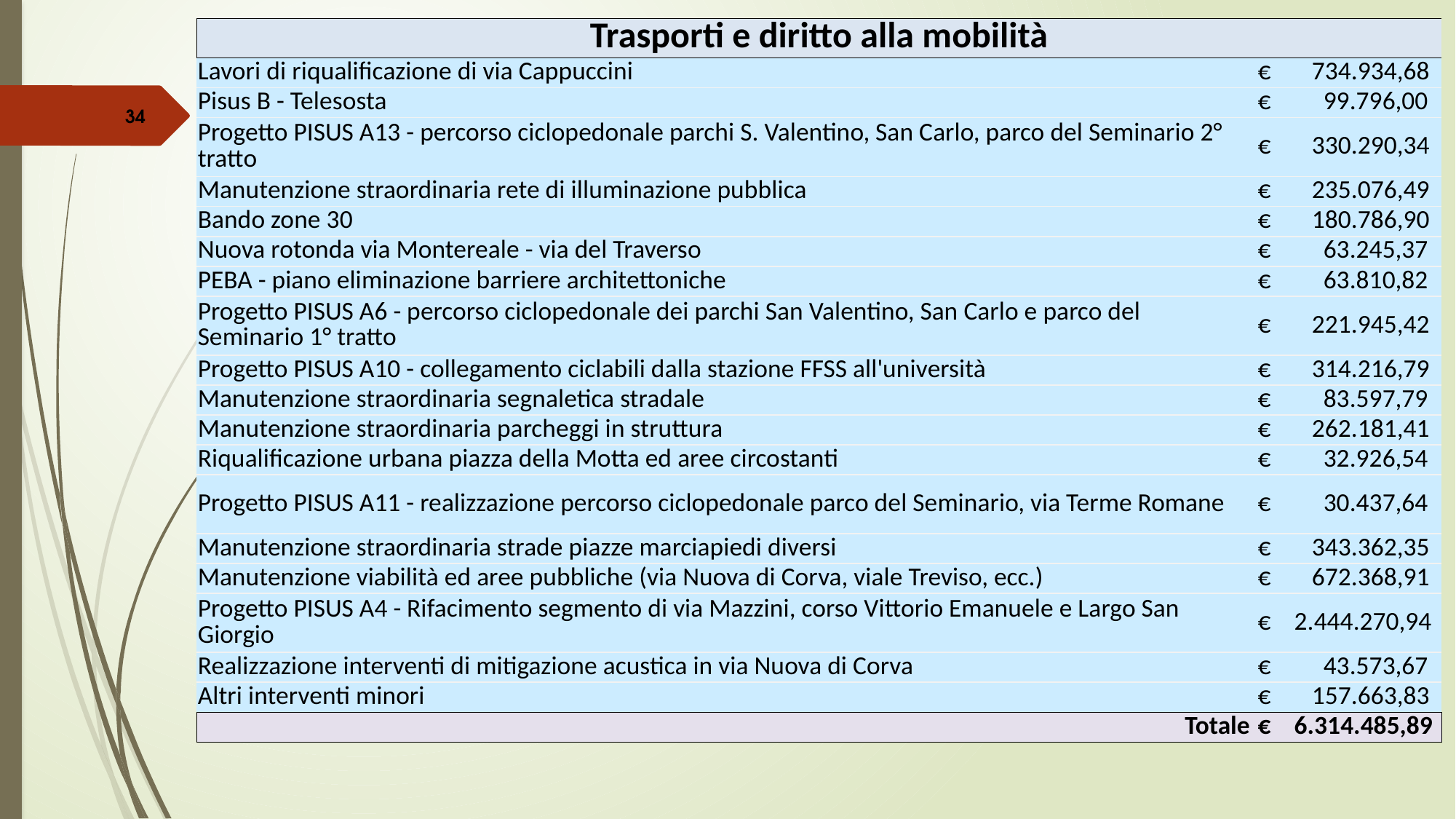

| Trasporti e diritto alla mobilità |  |
| --- | --- |
| Lavori di riqualificazione di via Cappuccini | € 734.934,68 |
| Pisus B - Telesosta | € 99.796,00 |
| Progetto PISUS A13 - percorso ciclopedonale parchi S. Valentino, San Carlo, parco del Seminario 2° tratto | € 330.290,34 |
| Manutenzione straordinaria rete di illuminazione pubblica | € 235.076,49 |
| Bando zone 30 | € 180.786,90 |
| Nuova rotonda via Montereale - via del Traverso | € 63.245,37 |
| PEBA - piano eliminazione barriere architettoniche | € 63.810,82 |
| Progetto PISUS A6 - percorso ciclopedonale dei parchi San Valentino, San Carlo e parco del Seminario 1° tratto | € 221.945,42 |
| Progetto PISUS A10 - collegamento ciclabili dalla stazione FFSS all'università | € 314.216,79 |
| Manutenzione straordinaria segnaletica stradale | € 83.597,79 |
| Manutenzione straordinaria parcheggi in struttura | € 262.181,41 |
| Riqualificazione urbana piazza della Motta ed aree circostanti | € 32.926,54 |
| Progetto PISUS A11 - realizzazione percorso ciclopedonale parco del Seminario, via Terme Romane | € 30.437,64 |
| Manutenzione straordinaria strade piazze marciapiedi diversi | € 343.362,35 |
| Manutenzione viabilità ed aree pubbliche (via Nuova di Corva, viale Treviso, ecc.) | € 672.368,91 |
| Progetto PISUS A4 - Rifacimento segmento di via Mazzini, corso Vittorio Emanuele e Largo San Giorgio | € 2.444.270,94 |
| Realizzazione interventi di mitigazione acustica in via Nuova di Corva | € 43.573,67 |
| Altri interventi minori | € 157.663,83 |
| Totale | € 6.314.485,89 |
34